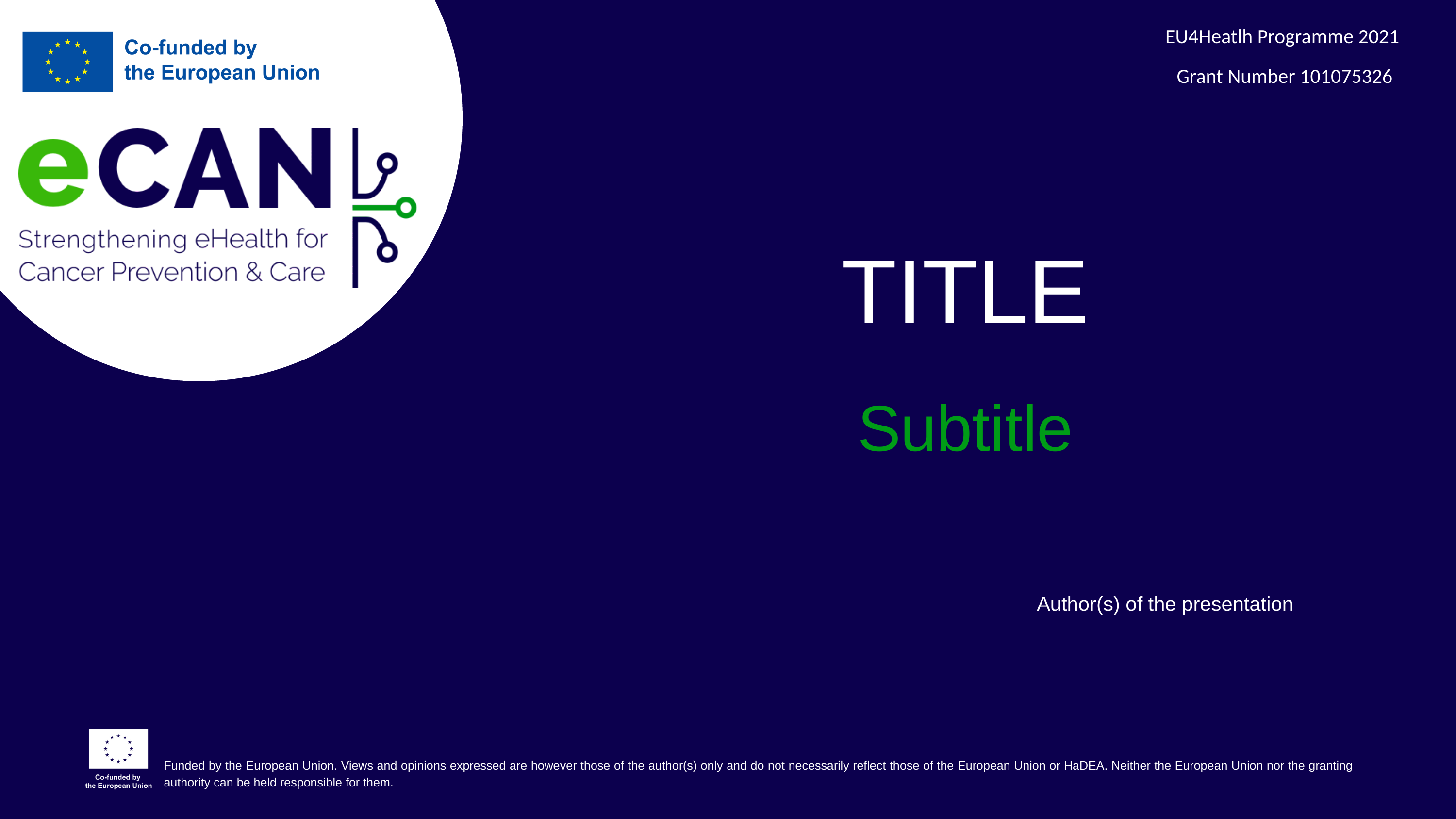

EU4Heatlh Programme 2021

 Grant Number 101075326

TITLE
Subtitle
Author(s) of the presentation

Funded by the European Union. Views and opinions expressed are however those of the author(s) only and do not necessarily reflect those of the European Union or HaDEA. Neither the European Union nor the granting authority can be held responsible for them.